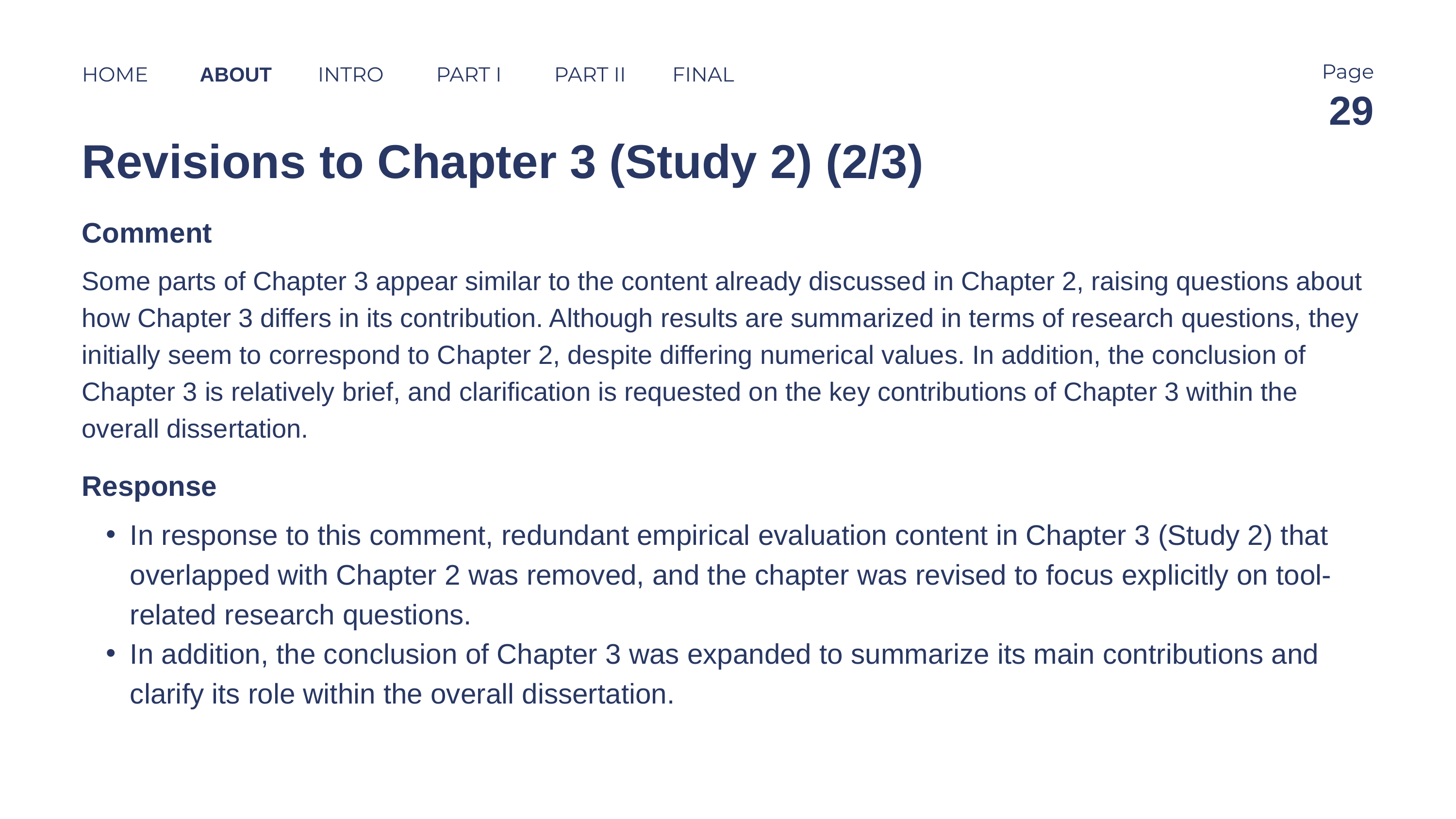

Page
HOME
ABOUT
INTRO
PART I
PART II
FINAL
29
Revisions to Chapter 3 (Study 2) (2/3)
Comment
Some parts of Chapter 3 appear similar to the content already discussed in Chapter 2, raising questions about how Chapter 3 differs in its contribution. Although results are summarized in terms of research questions, they initially seem to correspond to Chapter 2, despite differing numerical values. In addition, the conclusion of Chapter 3 is relatively brief, and clarification is requested on the key contributions of Chapter 3 within the overall dissertation.
Response
In response to this comment, redundant empirical evaluation content in Chapter 3 (Study 2) that overlapped with Chapter 2 was removed, and the chapter was revised to focus explicitly on tool-related research questions.
In addition, the conclusion of Chapter 3 was expanded to summarize its main contributions and clarify its role within the overall dissertation.